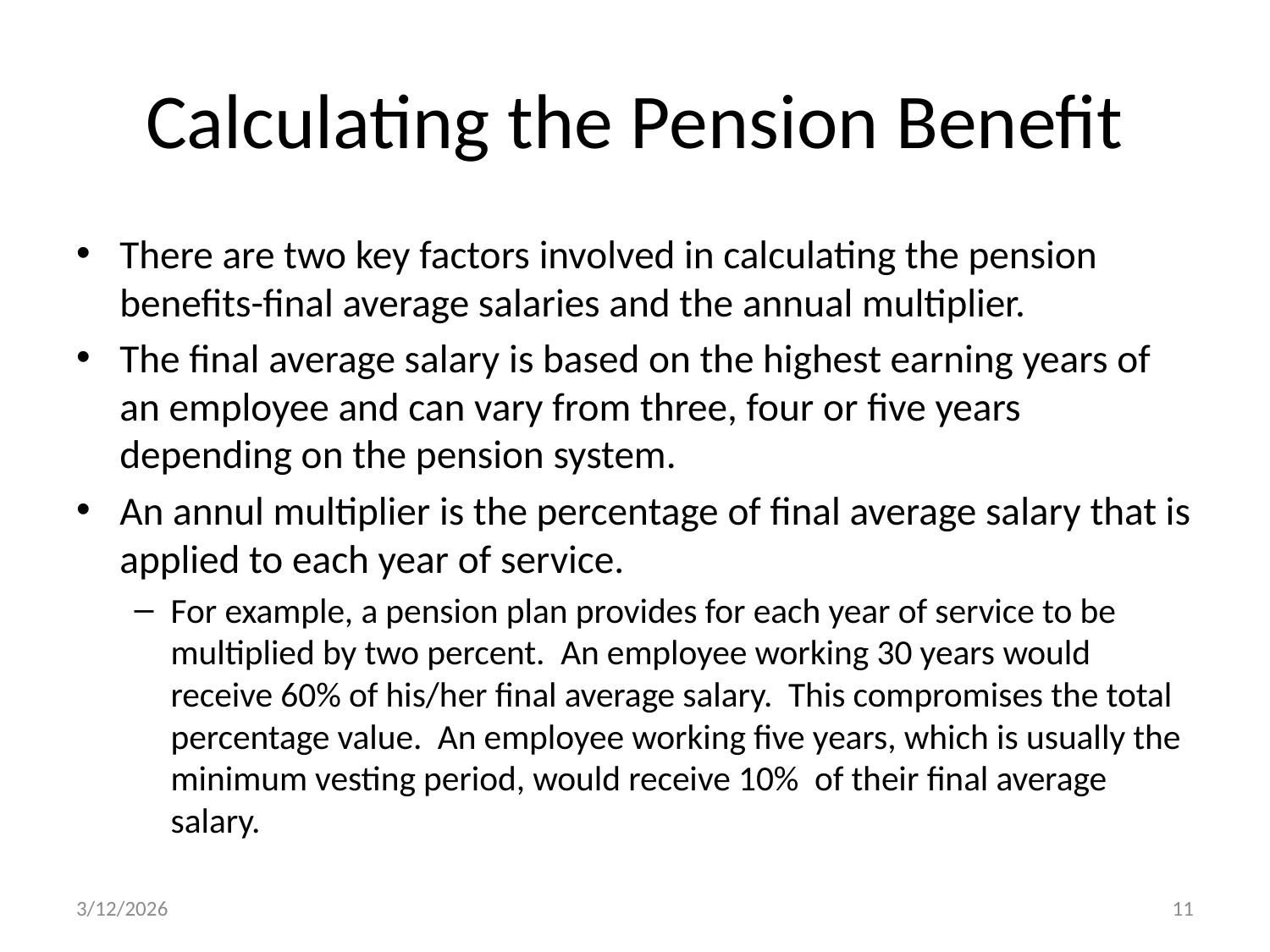

# Calculating the Pension Benefit
There are two key factors involved in calculating the pension benefits-final average salaries and the annual multiplier.
The final average salary is based on the highest earning years of an employee and can vary from three, four or five years depending on the pension system.
An annul multiplier is the percentage of final average salary that is applied to each year of service.
For example, a pension plan provides for each year of service to be multiplied by two percent.  An employee working 30 years would receive 60% of his/her final average salary.  This compromises the total percentage value.  An employee working five years, which is usually the minimum vesting period, would receive 10%  of their final average salary.
3/12/2026
11